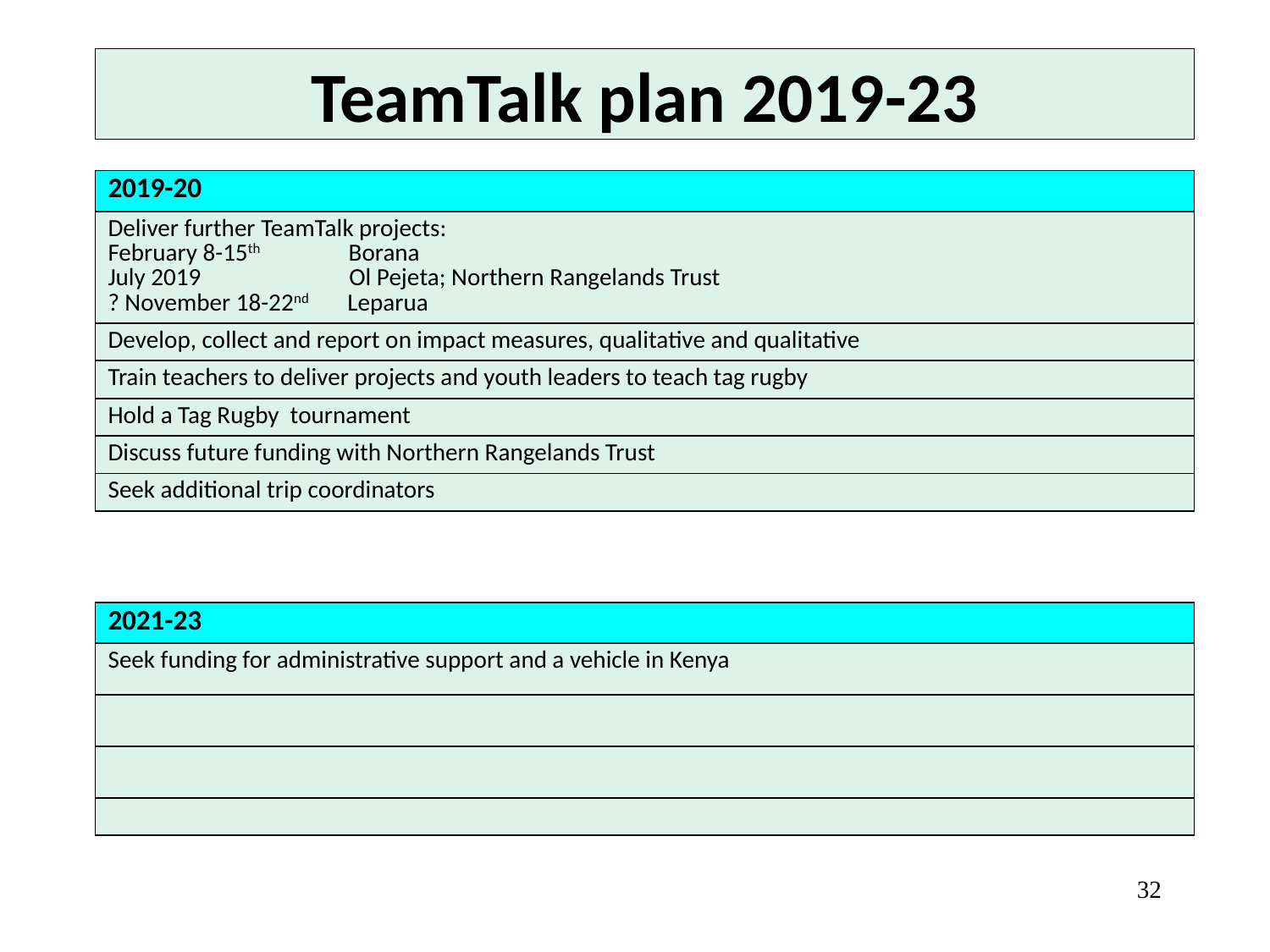

# TeamTalk plan 2019-23
| 2019-20 |
| --- |
| Deliver further TeamTalk projects: February 8-15th Borana July 2019 Ol Pejeta; Northern Rangelands Trust ? November 18-22nd Leparua |
| Develop, collect and report on impact measures, qualitative and qualitative |
| Train teachers to deliver projects and youth leaders to teach tag rugby |
| Hold a Tag Rugby tournament |
| Discuss future funding with Northern Rangelands Trust |
| Seek additional trip coordinators |
| 2021-23 |
| --- |
| Seek funding for administrative support and a vehicle in Kenya |
|  |
|  |
|  |
32